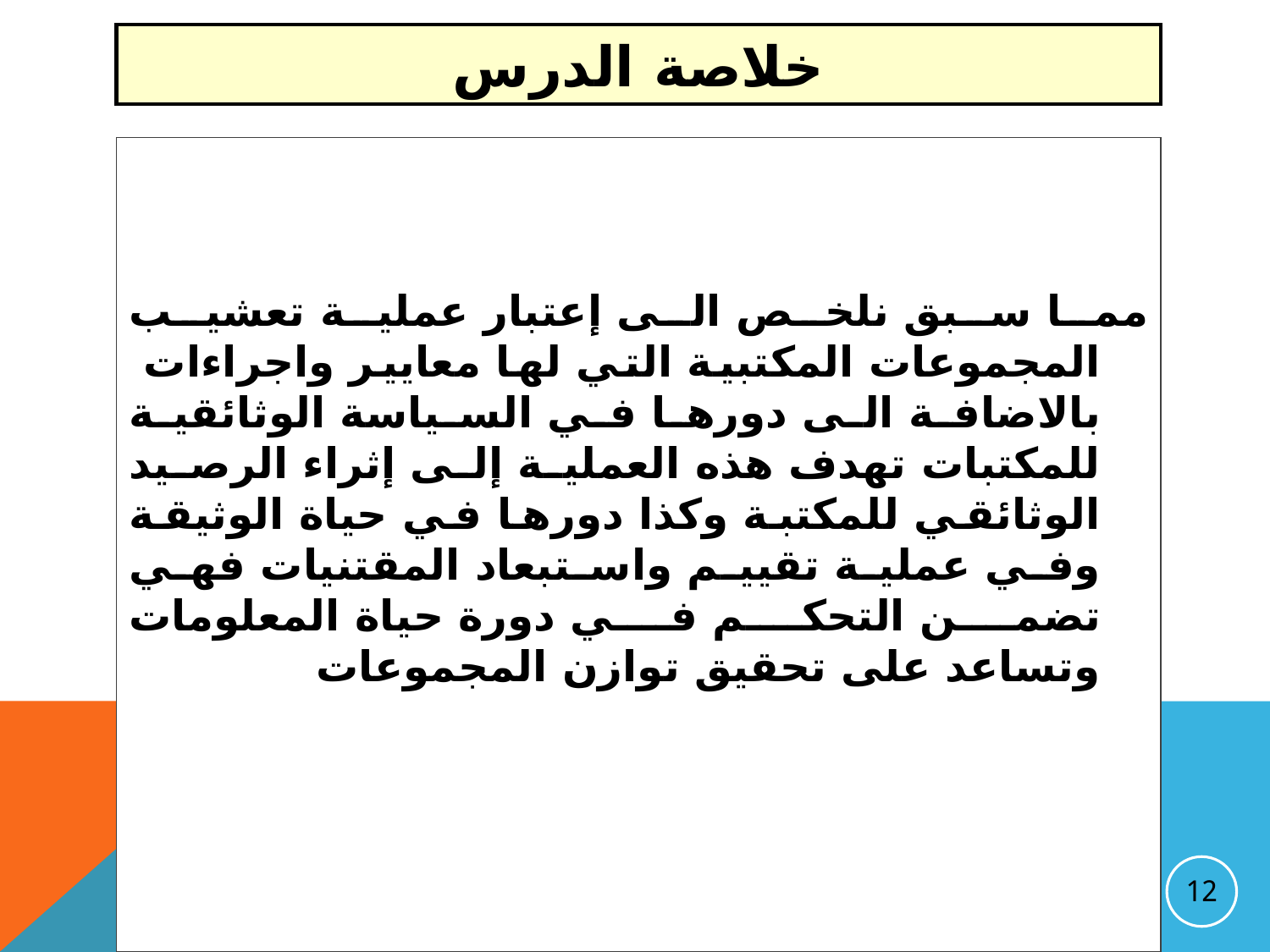

# خلاصة الدرس

مما سبق نلخص الى إعتبار عملية تعشيب المجموعات المكتبية التي لها معايير واجراءات  بالاضافة الى دورها في السياسة الوثائقية للمكتبات تهدف هذه العملية إلى إثراء الرصيد الوثائقي للمكتبة وكذا دورها في حياة الوثيقة وفي عملية تقييم واستبعاد المقتنيات فهي تضمن التحكم في دورة حياة المعلومات وتساعد على تحقيق توازن المجموعات

12